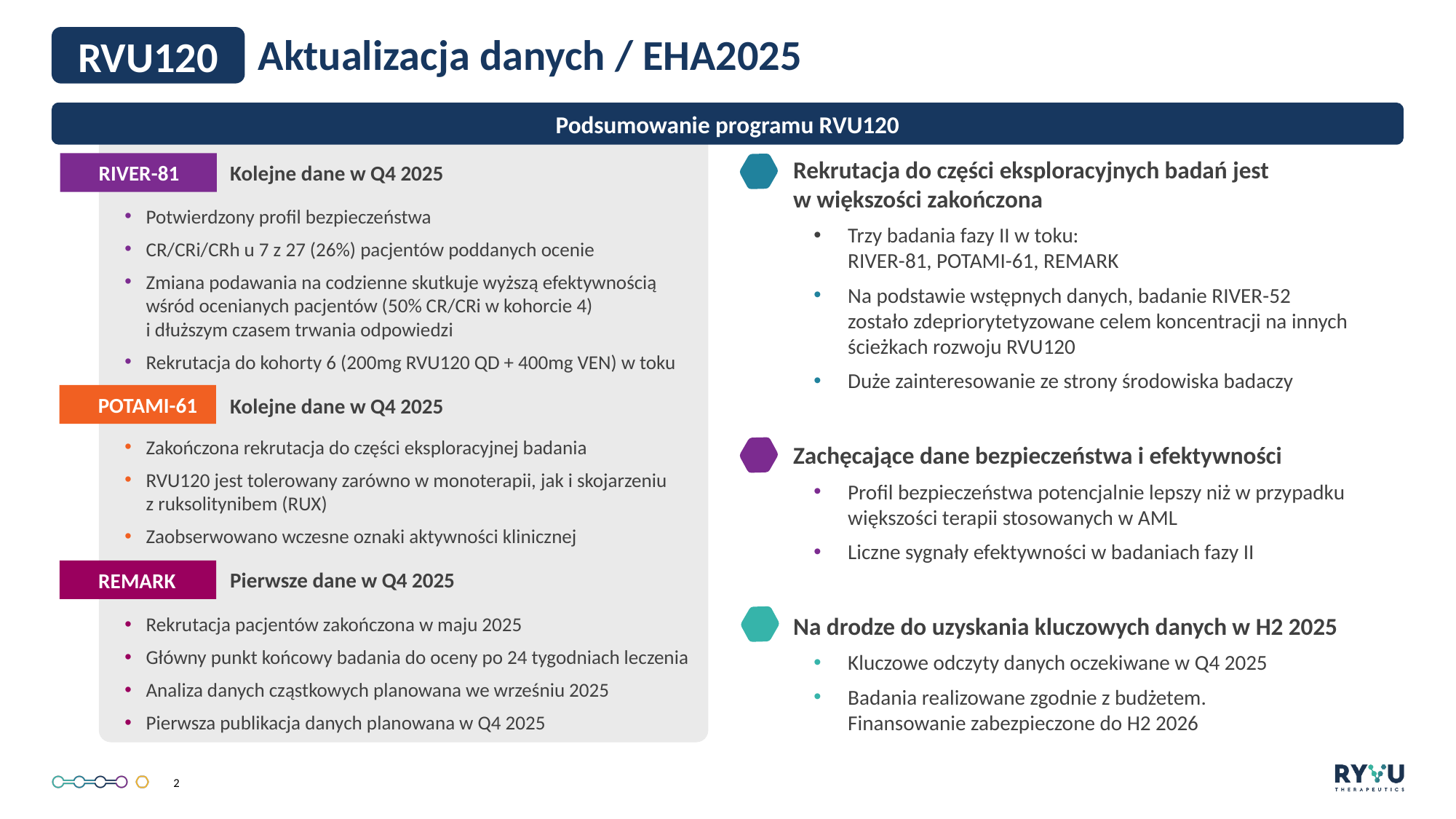

RVU120
Aktualizacja danych / EHA2025
Podsumowanie programu RVU120

RIVER-81
Kolejne dane w Q4 2025
Rekrutacja do części eksploracyjnych badań jest
w większości zakończona
Trzy badania fazy II w toku:
RIVER-81, POTAMI-61, REMARK
Na podstawie wstępnych danych, badanie RIVER-52
zostało zdepriorytetyzowane celem koncentracji na innych ścieżkach rozwoju RVU120
Duże zainteresowanie ze strony środowiska badaczy

Zachęcające dane bezpieczeństwa i efektywności
Profil bezpieczeństwa potencjalnie lepszy niż w przypadku większości terapii stosowanych w AML
Liczne sygnały efektywności w badaniach fazy II

Na drodze do uzyskania kluczowych danych w H2 2025
Kluczowe odczyty danych oczekiwane w Q4 2025
Badania realizowane zgodnie z budżetem.
Finansowanie zabezpieczone do H2 2026
Potwierdzony profil bezpieczeństwa
CR/CRi/CRh u 7 z 27 (26%) pacjentów poddanych ocenie
Zmiana podawania na codzienne skutkuje wyższą efektywnością wśród ocenianych pacjentów (50% CR/CRi w kohorcie 4)
i dłuższym czasem trwania odpowiedzi
Rekrutacja do kohorty 6 (200mg RVU120 QD + 400mg VEN) w toku
POTAMI-61
Kolejne dane w Q4 2025
Zakończona rekrutacja do części eksploracyjnej badania
RVU120 jest tolerowany zarówno w monoterapii, jak i skojarzeniu z ruksolitynibem (RUX)
Zaobserwowano wczesne oznaki aktywności klinicznej

REMARK
Pierwsze dane w Q4 2025

Rekrutacja pacjentów zakończona w maju 2025
Główny punkt końcowy badania do oceny po 24 tygodniach leczenia
Analiza danych cząstkowych planowana we wrześniu 2025
Pierwsza publikacja danych planowana w Q4 2025